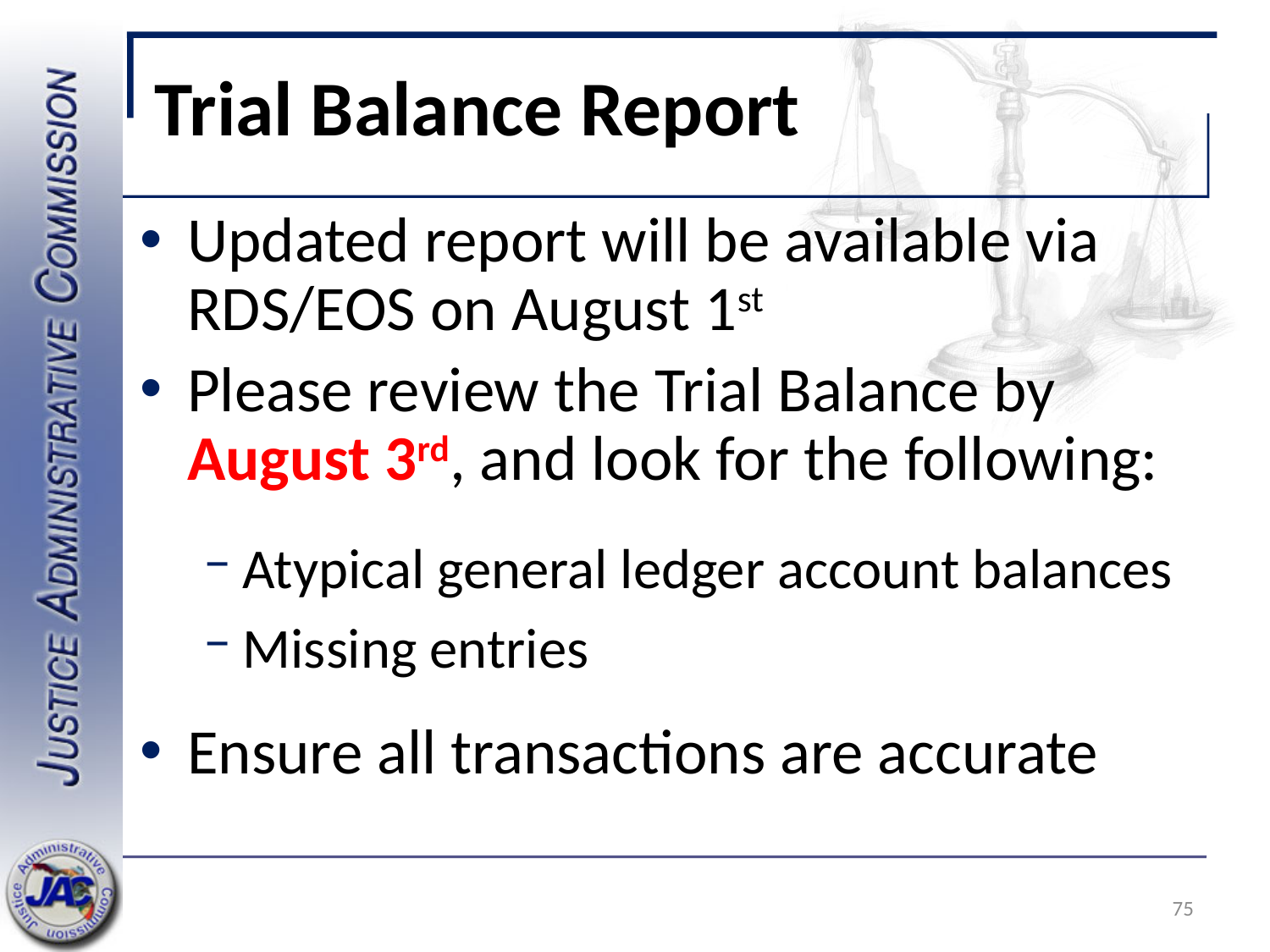

# Trial Balance Report
Updated report will be available via RDS/EOS on August 1st
Please review the Trial Balance by August 3rd, and look for the following:

Atypical general ledger account balances
Missing entries

Ensure all transactions are accurate

75